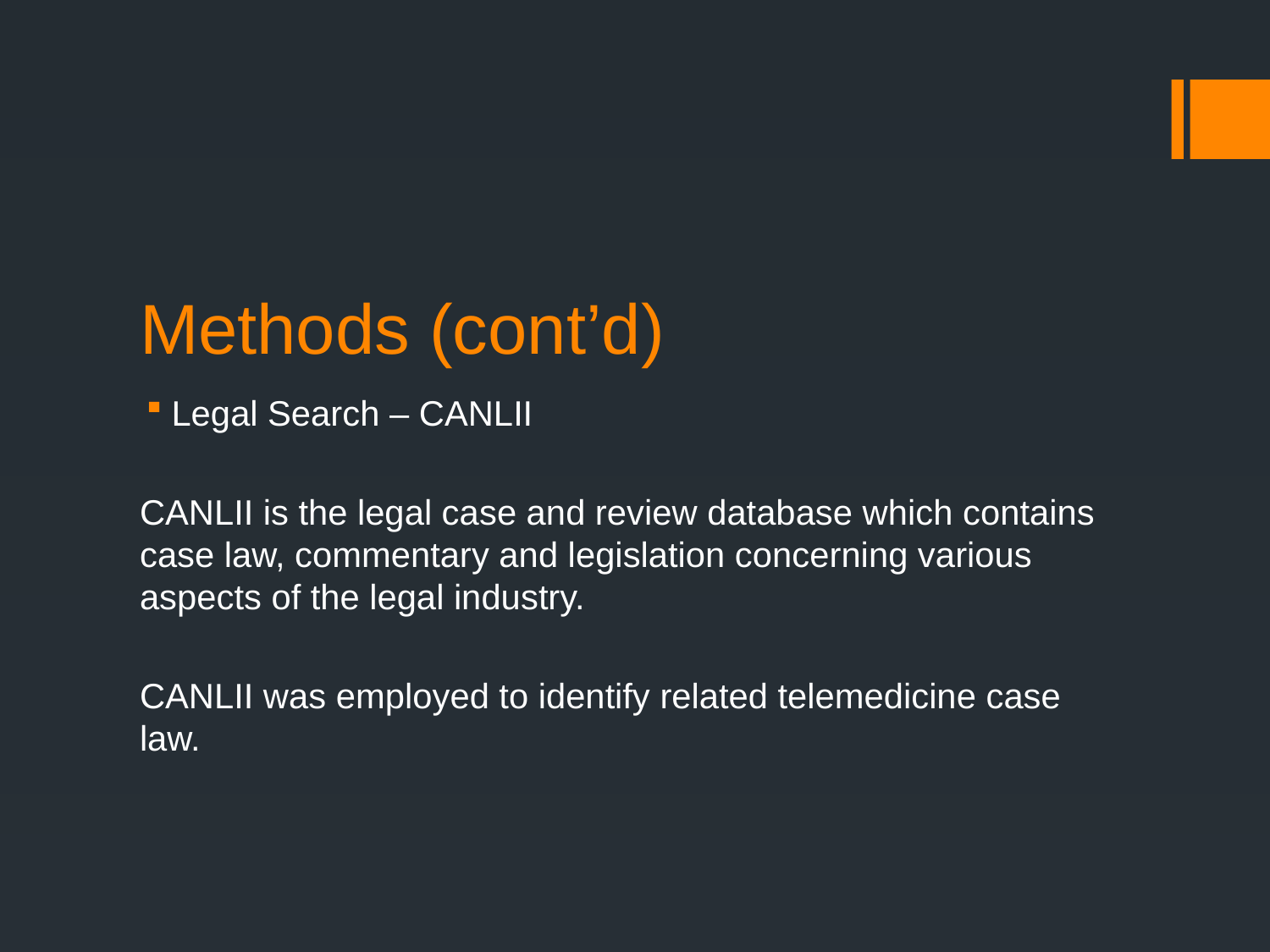

# Methods (cont’d)
Legal Search – CANLII

CANLII is the legal case and review database which contains case law, commentary and legislation concerning various aspects of the legal industry.

CANLII was employed to identify related telemedicine case law.